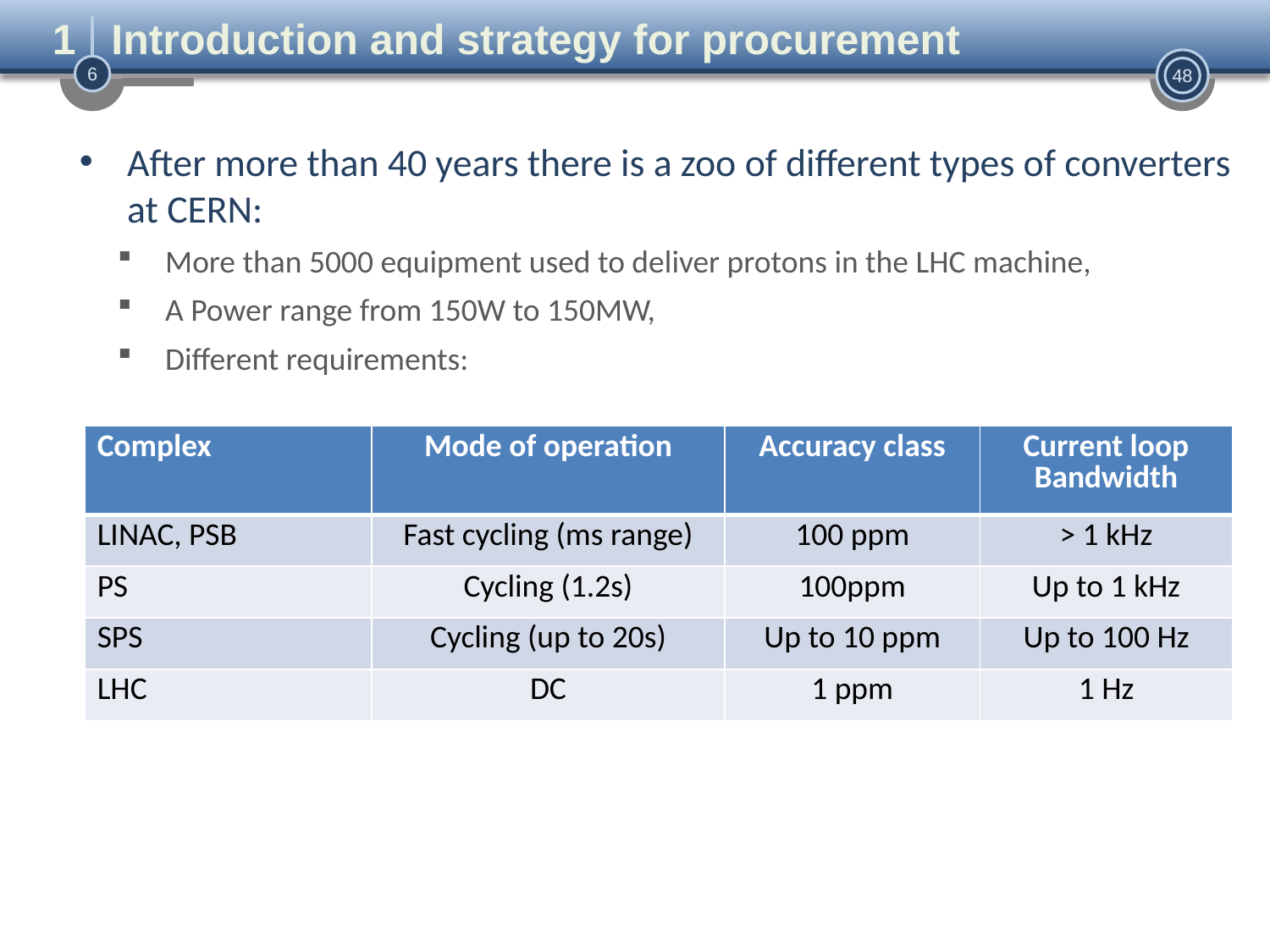

1   Introduction and strategy for procurement

After more than 40 years there is a zoo of different types of converters at CERN:
More than 5000 equipment used to deliver protons in the LHC machine,
A Power range from 150W to 150MW,
Different requirements:
| Complex | Mode of operation | Accuracy class | Current loop Bandwidth |
| --- | --- | --- | --- |
| LINAC, PSB | Fast cycling (ms range) | 100 ppm | > 1 kHz |
| PS | Cycling (1.2s) | 100ppm | Up to 1 kHz |
| SPS | Cycling (up to 20s) | Up to 10 ppm | Up to 100 Hz |
| LHC | DC | 1 ppm | 1 Hz |